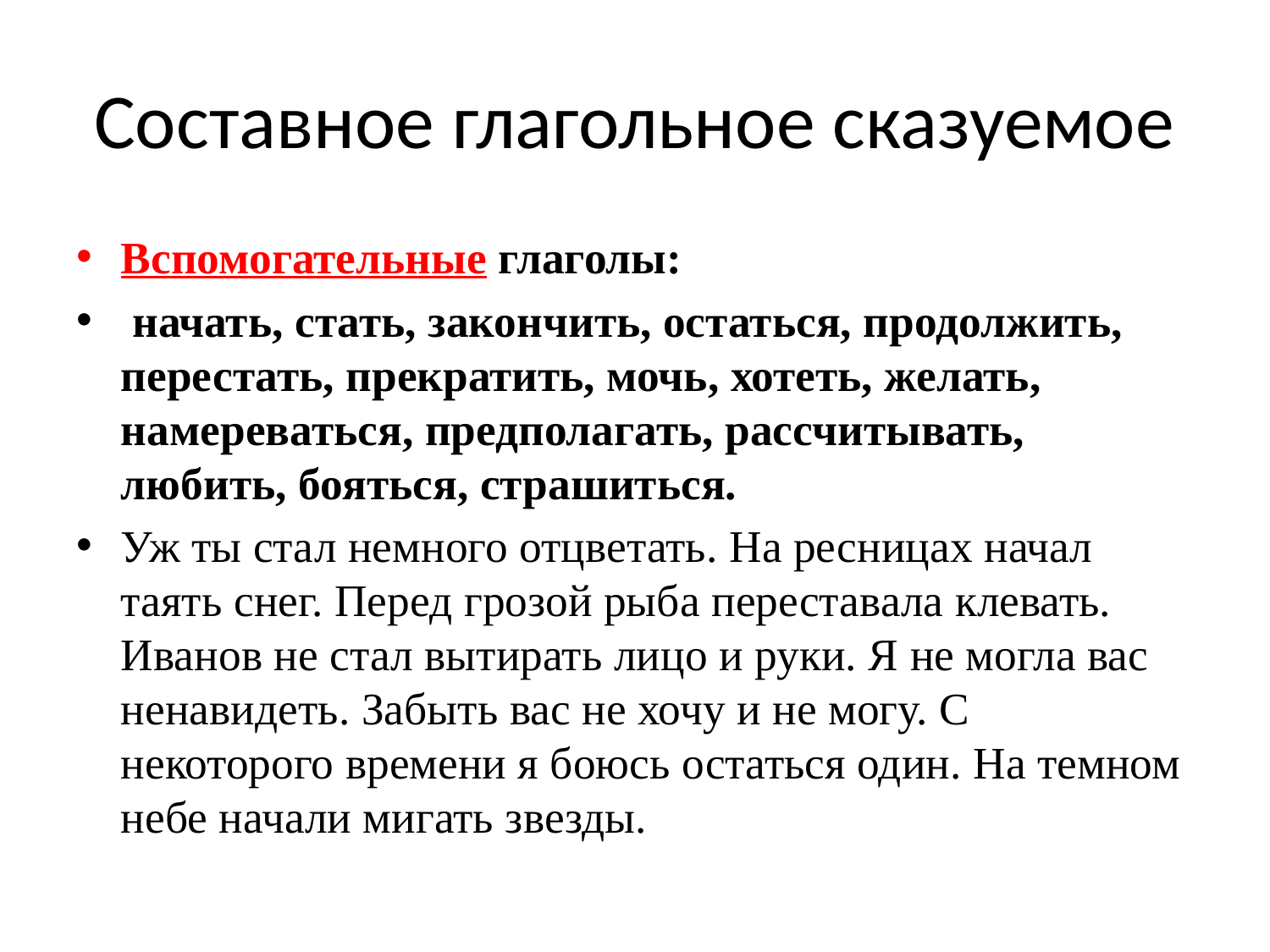

# Составное глагольное сказуемое
Вспомогательные глаголы:
 начать, стать, закончить, остаться, продолжить, перестать, прекратить, мочь, хотеть, желать, намереваться, предполагать, рассчитывать, любить, бояться, страшиться.
Уж ты стал немного отцветать. На ресницах начал таять снег. Перед грозой рыба переставала клевать. Иванов не стал вытирать лицо и руки. Я не могла вас ненавидеть. Забыть вас не хочу и не могу. С некоторого времени я боюсь остаться один. На темном небе начали мигать звезды.